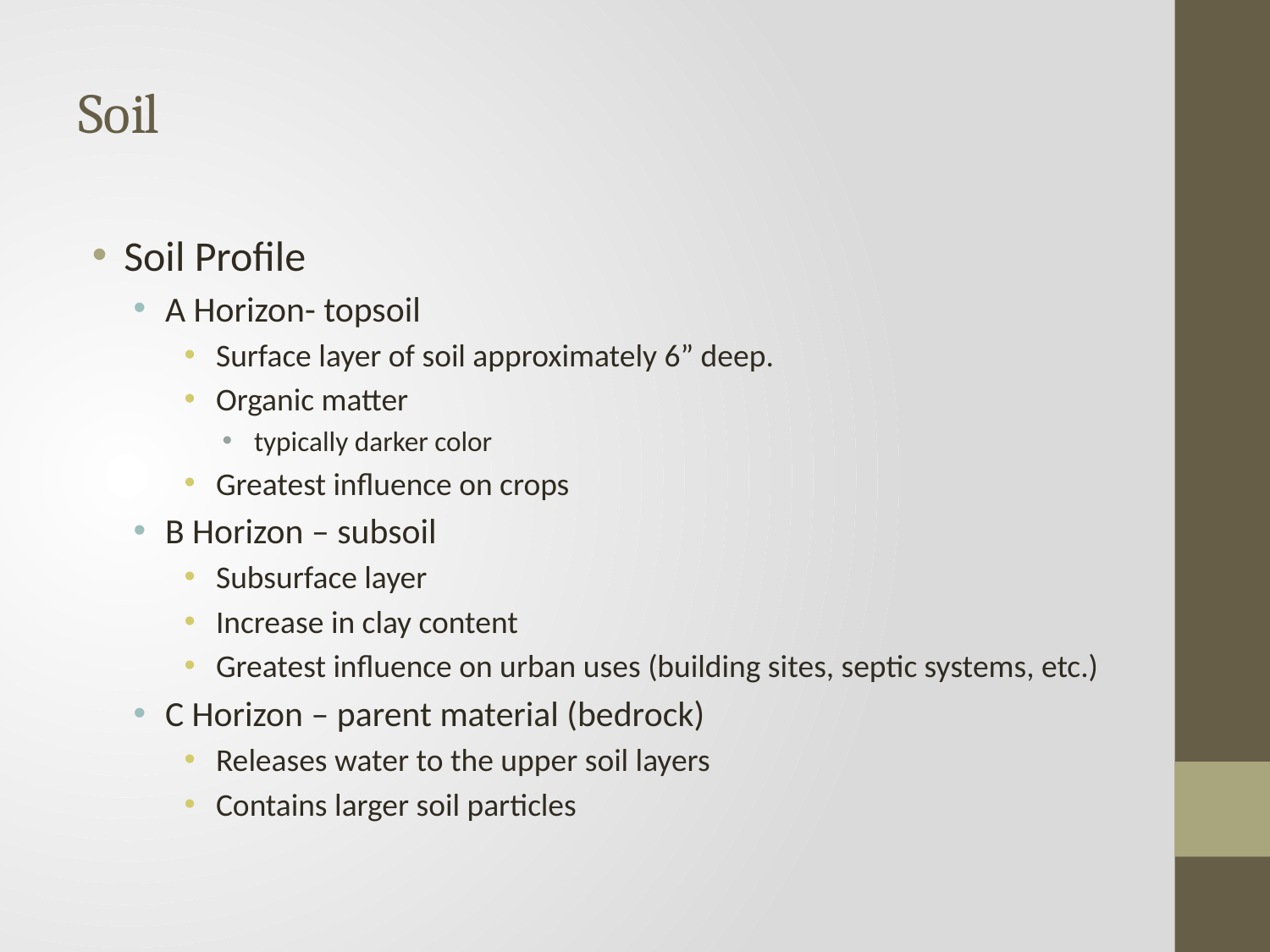

# Soil
Soil Profile
A Horizon- topsoil
Surface layer of soil approximately 6” deep.
Organic matter
typically darker color
Greatest influence on crops
B Horizon – subsoil
Subsurface layer
Increase in clay content
Greatest influence on urban uses (building sites, septic systems, etc.)
C Horizon – parent material (bedrock)
Releases water to the upper soil layers
Contains larger soil particles